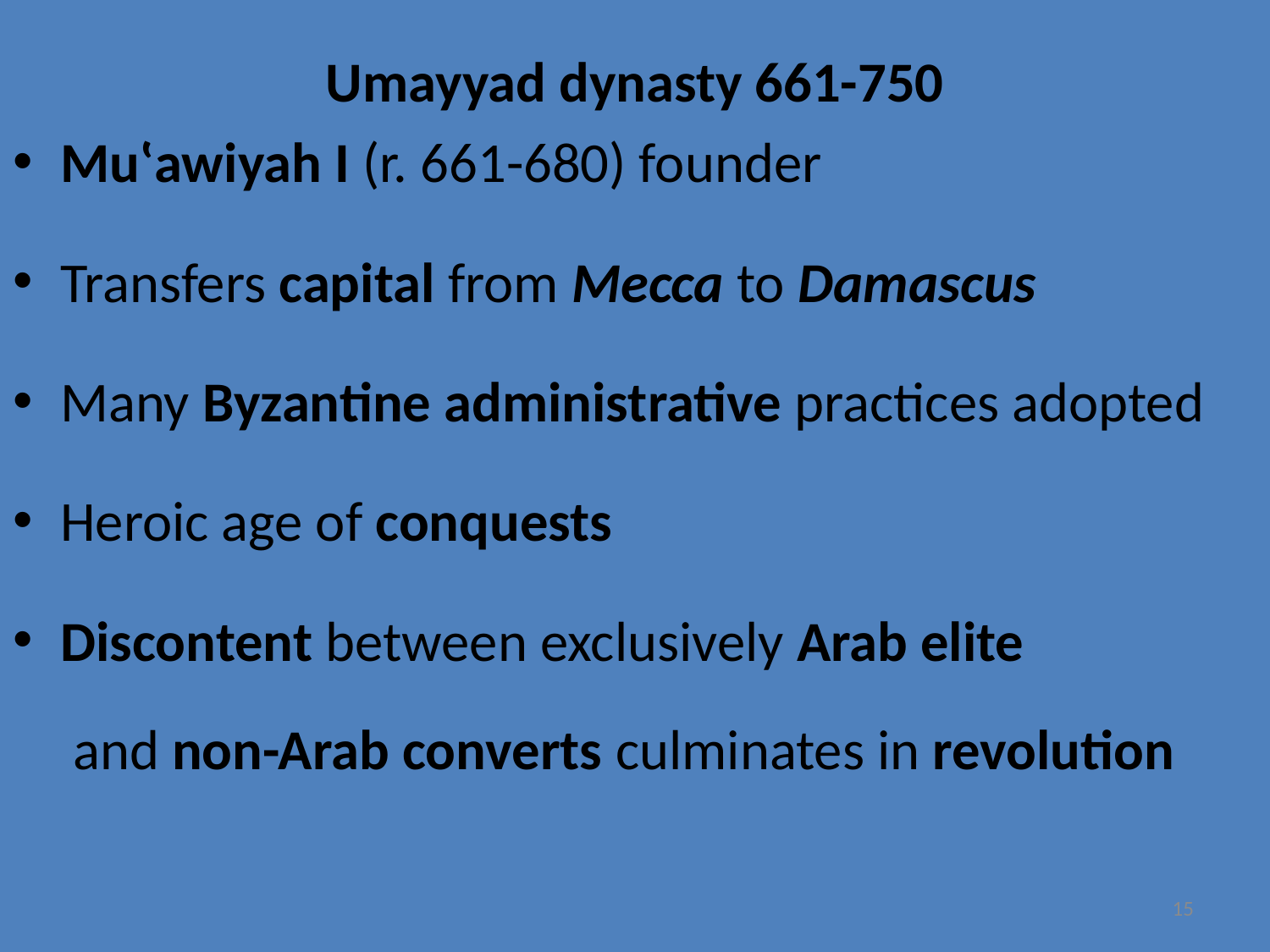

Mu‛awiyah I (r. 661-680) founder
Transfers capital from Mecca to Damascus
Many Byzantine administrative practices adopted
Heroic age of conquests
Discontent between exclusively Arab elite                    and non-Arab converts culminates in revolution

# Umayyad dynasty 661-750
15